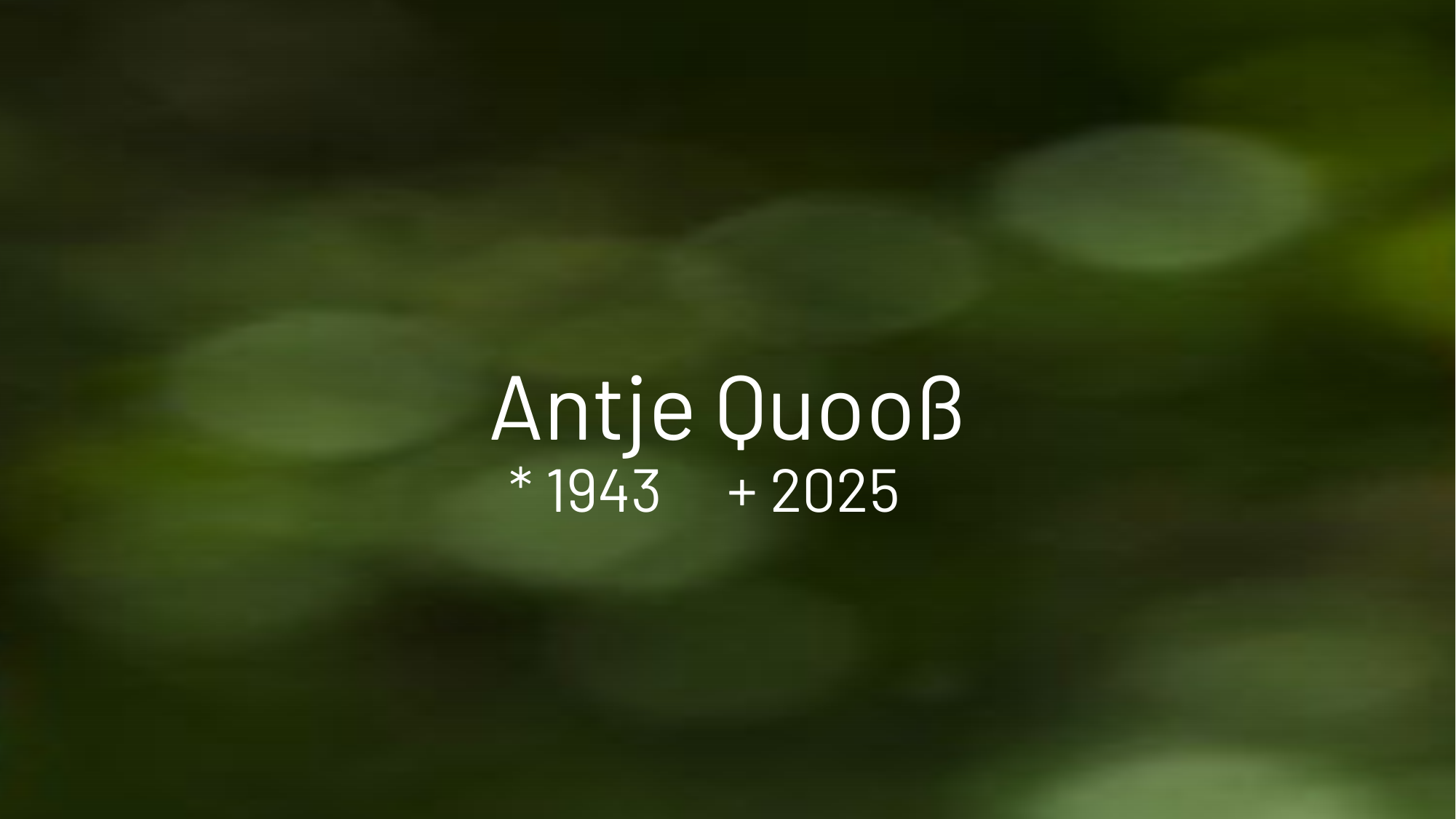

# Antje Quooß * 1943 	+ 2025